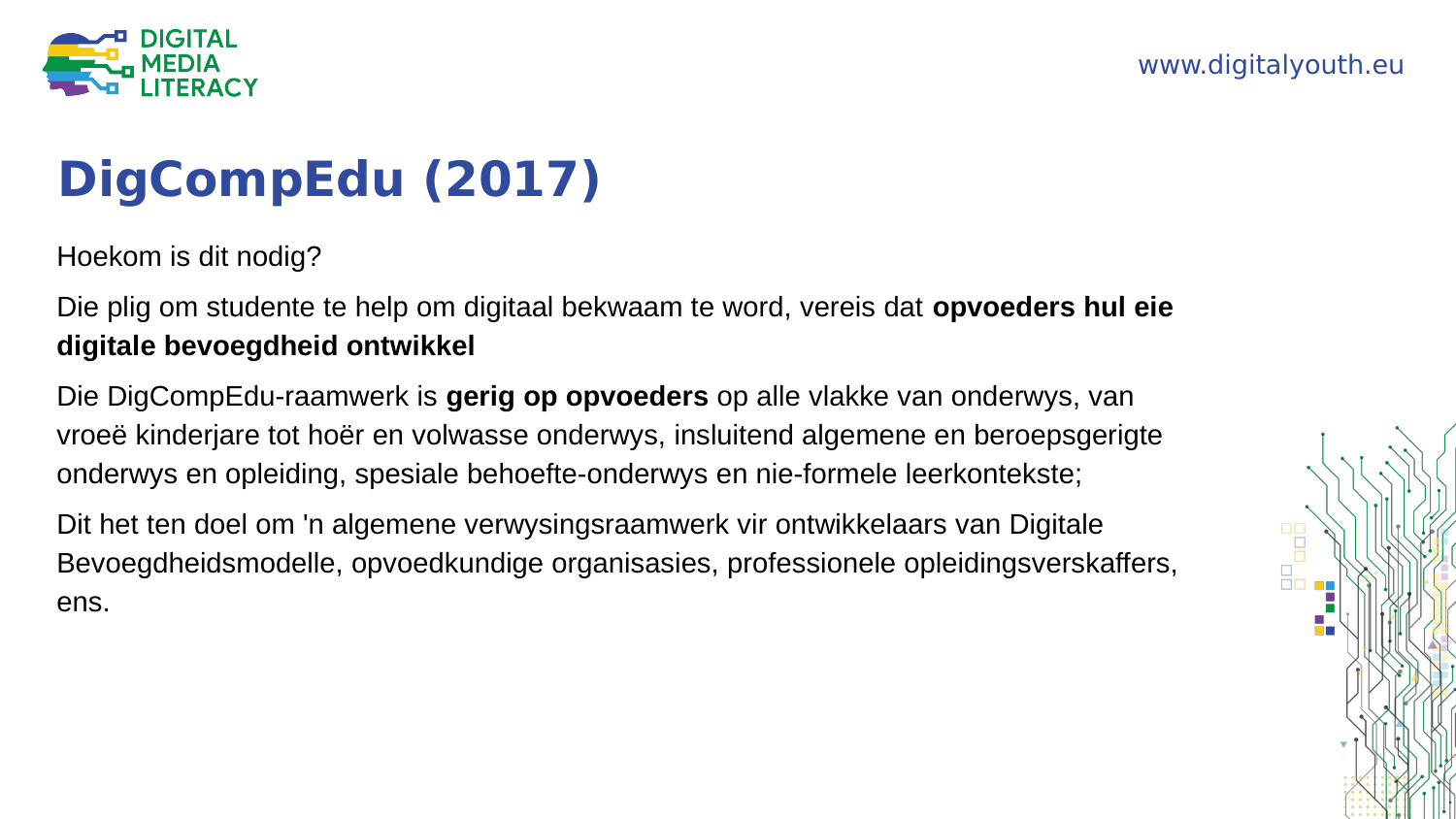

DigCompEdu (2017)
Hoekom is dit nodig?
Die plig om studente te help om digitaal bekwaam te word, vereis dat opvoeders hul eie digitale bevoegdheid ontwikkel
Die DigCompEdu-raamwerk is gerig op opvoeders op alle vlakke van onderwys, van vroeë kinderjare tot hoër en volwasse onderwys, insluitend algemene en beroepsgerigte onderwys en opleiding, spesiale behoefte-onderwys en nie-formele leerkontekste;
Dit het ten doel om 'n algemene verwysingsraamwerk vir ontwikkelaars van Digitale Bevoegdheidsmodelle, opvoedkundige organisasies, professionele opleidingsverskaffers, ens.